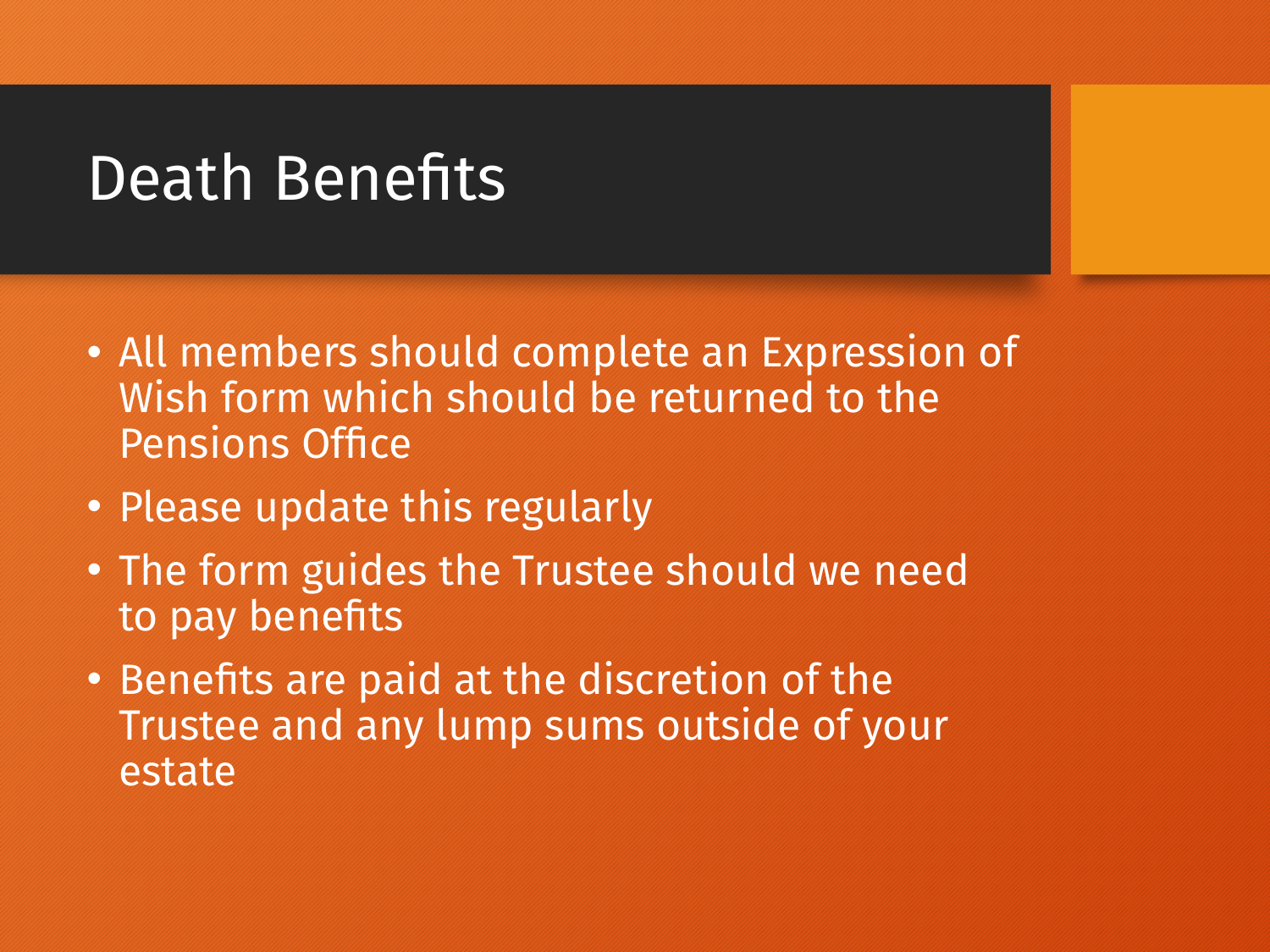

# Death Benefits
All members should complete an Expression of Wish form which should be returned to the Pensions Office
Please update this regularly
The form guides the Trustee should we need to pay benefits
Benefits are paid at the discretion of the Trustee and any lump sums outside of your estate